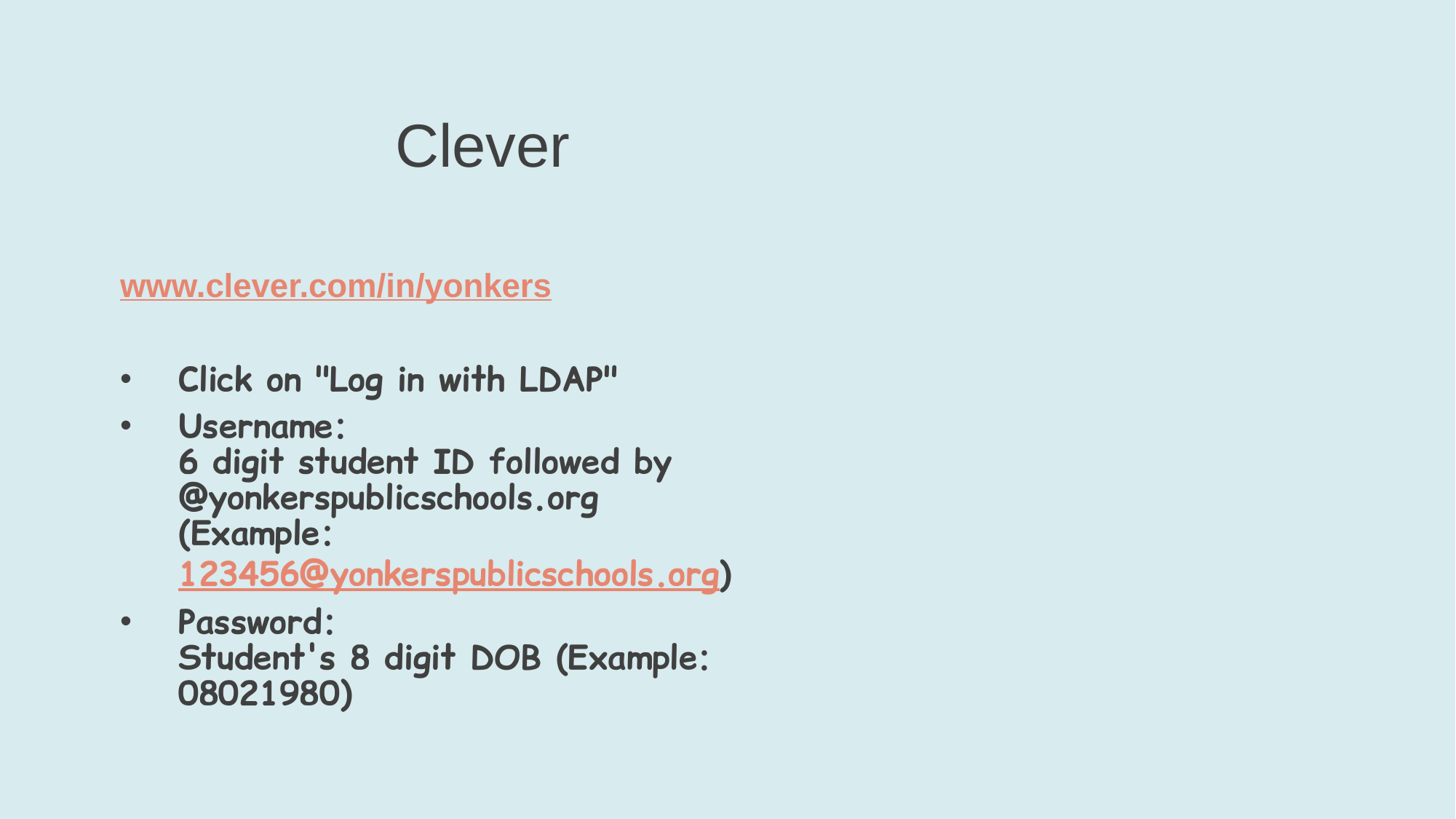

# Clever
www.clever.com/in/yonkers

Click on "Log in with LDAP"
Username:
6 digit student ID followed by @yonkerspublicschools.org
(Example: 123456@yonkerspublicschools.org)
Password:
Student's 8 digit DOB (Example: 08021980)